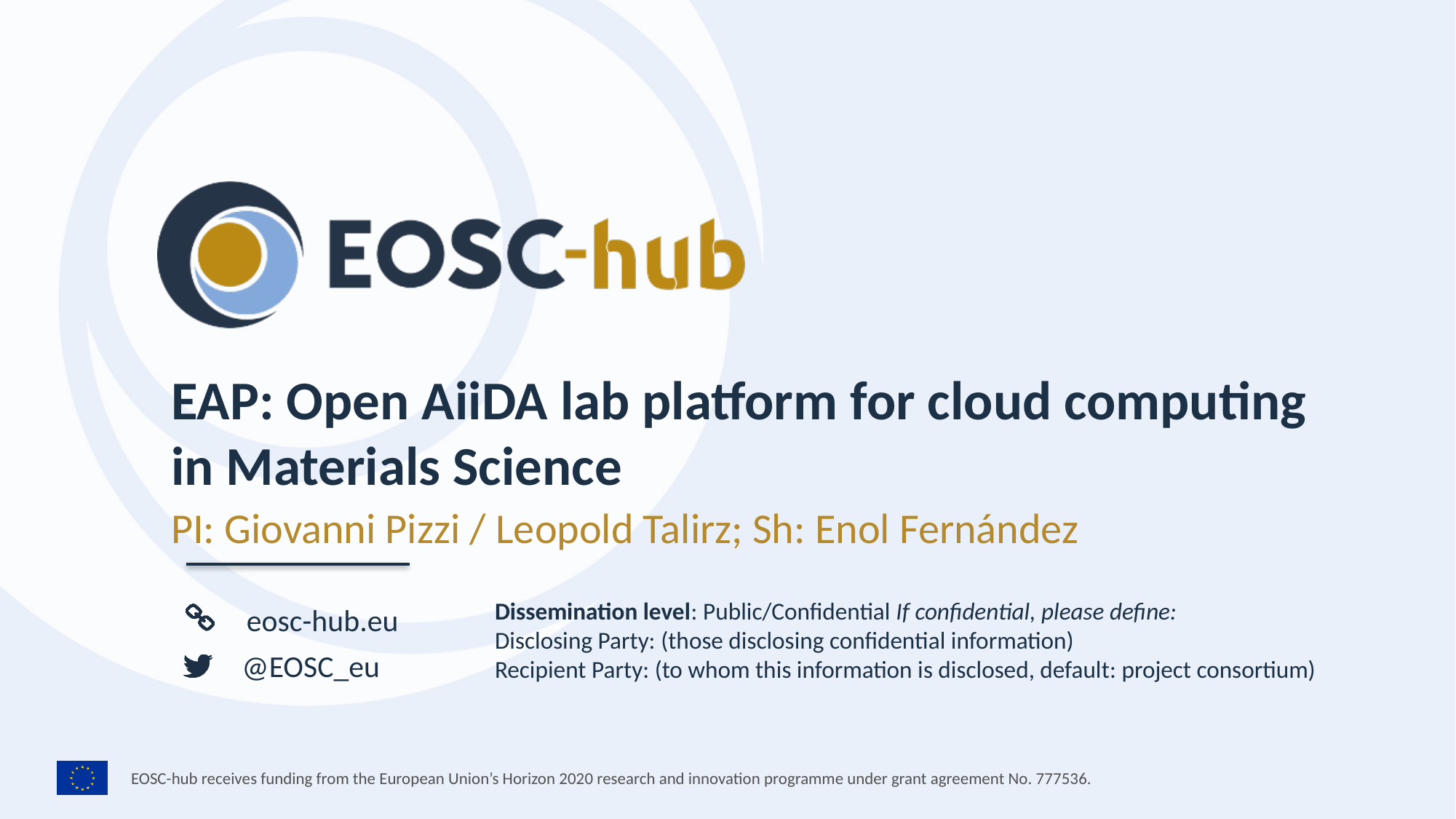

EAP: Open AiiDA lab platform for cloud computing in Materials Science
PI: Giovanni Pizzi / Leopold Talirz; Sh: Enol Fernández
Dissemination level: Public/Confidential If confidential, please define:
Disclosing Party: (those disclosing confidential information)
Recipient Party: (to whom this information is disclosed, default: project consortium)